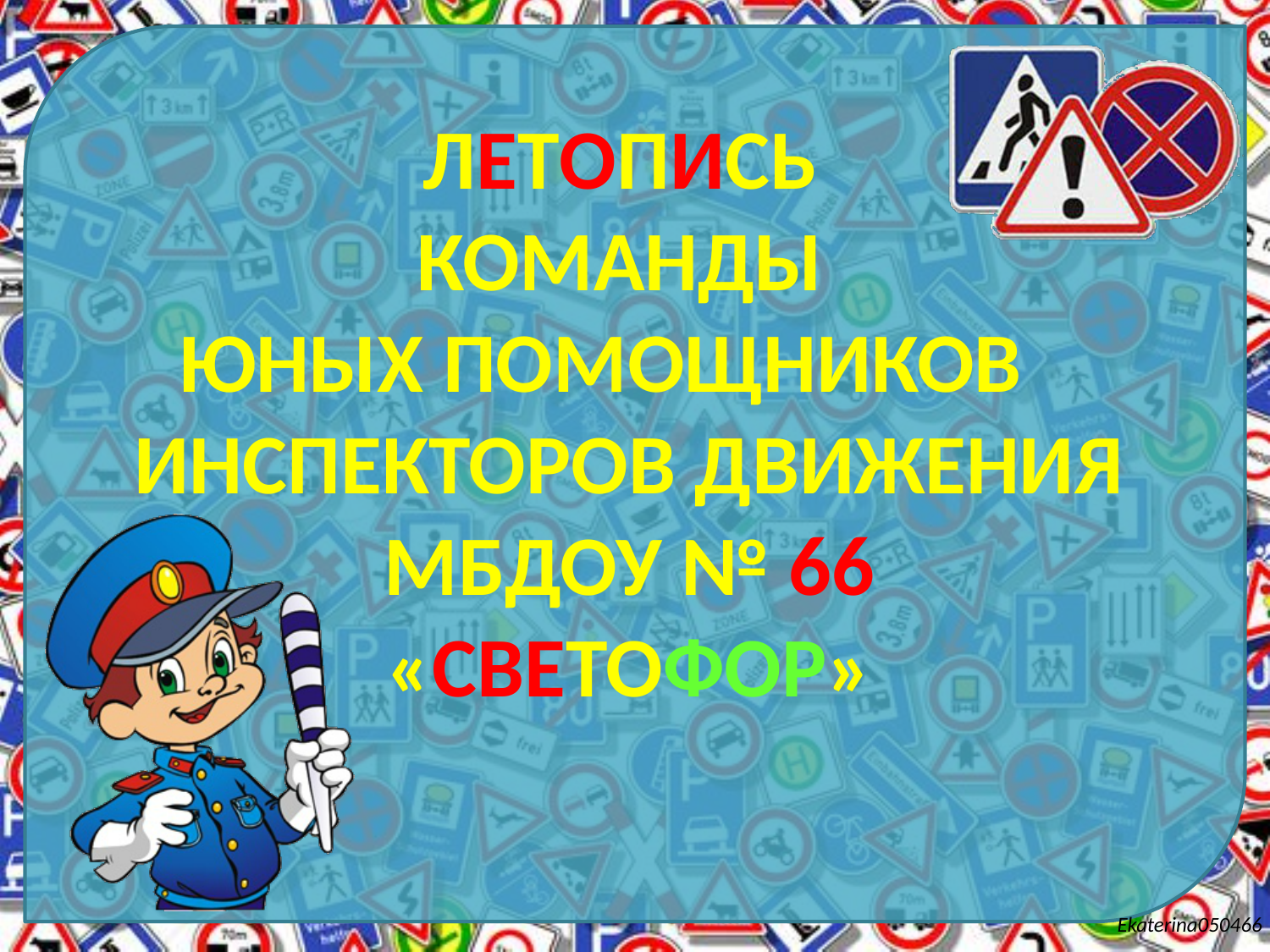

# ЛЕТОПИСЬ КОМАНДЫ ЮНЫХ ПОМОЩНИКОВ    ИНСПЕКТОРОВ ДВИЖЕНИЯ МБДОУ № 66 «СВЕТОФОР»